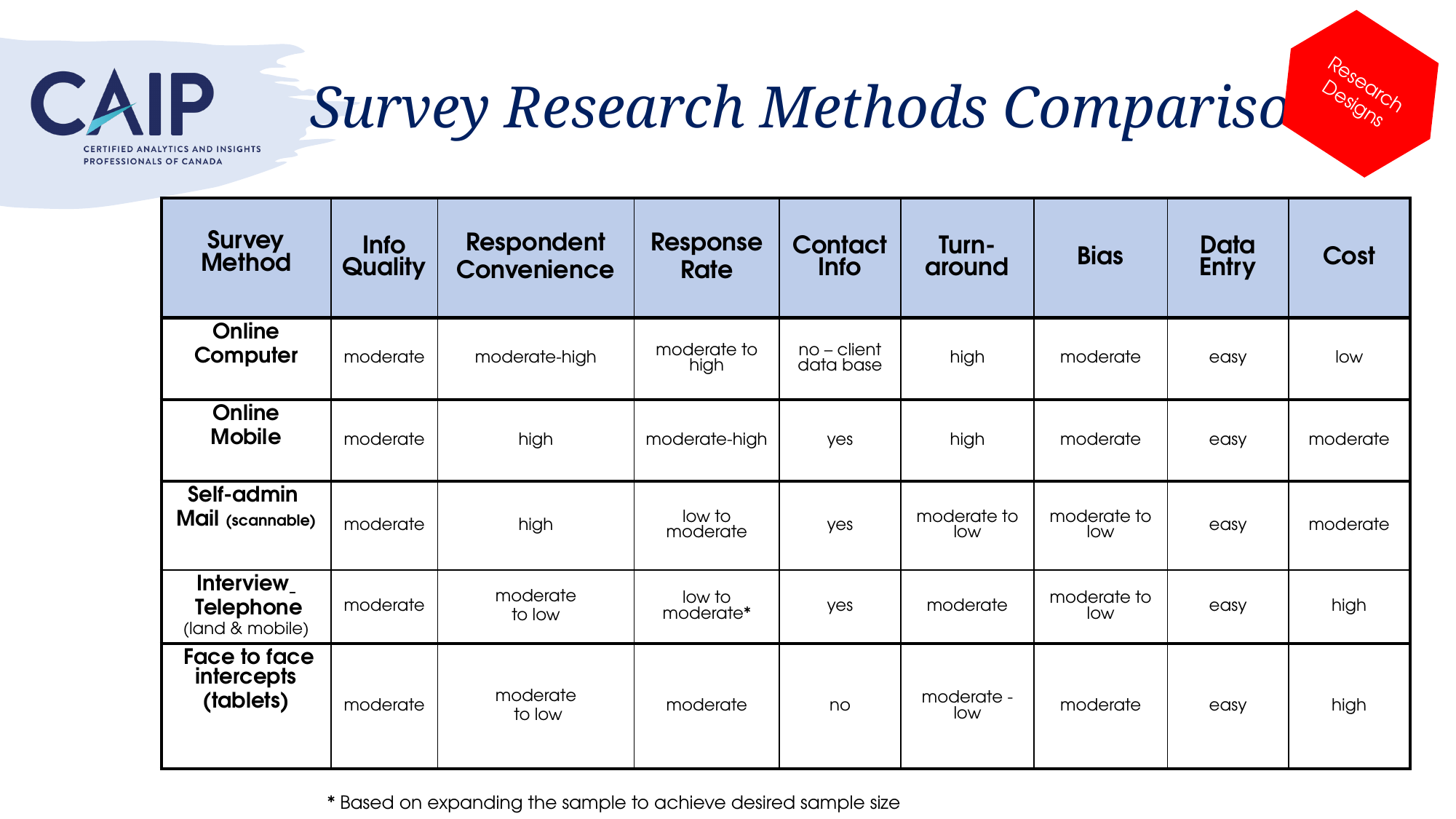

Research Designs
# Survey Research Methods Comparison
| Survey Method | Info Quality | Respondent Convenience | Response Rate | Contact Info | Turn-around | Bias | Data Entry | Cost |
| --- | --- | --- | --- | --- | --- | --- | --- | --- |
| Online Computer | moderate | moderate-high | moderate to high | no – client data base | high | moderate | easy | low |
| Online Mobile | moderate | high | moderate-high | yes | high | moderate | easy | moderate |
| Self-admin Mail (scannable) | moderate | high | low to moderate | yes | moderate to low | moderate to low | easy | moderate |
| Interview Telephone (land & mobile) | moderate | moderate to low | low to moderate\* | yes | moderate | moderate to low | easy | high |
| Face to face intercepts (tablets) | moderate | moderate to low | moderate | no | moderate - low | moderate | easy | high |
* Based on expanding the sample to achieve desired sample size